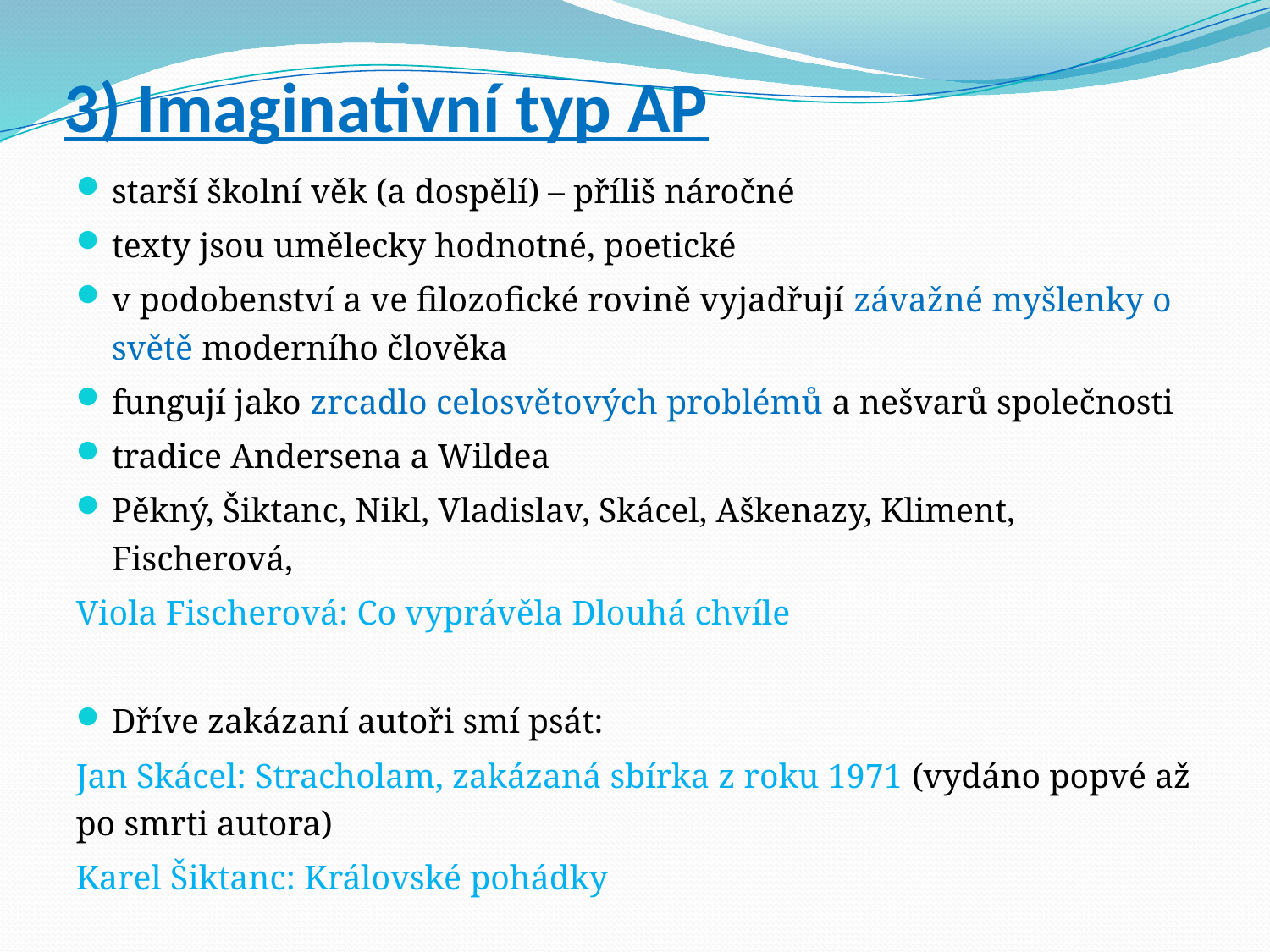

# 3) Imaginativní typ AP
starší školní věk (a dospělí) – příliš náročné
texty jsou umělecky hodnotné, poetické
v podobenství a ve filozofické rovině vyjadřují závažné myšlenky o světě moderního člověka
fungují jako zrcadlo celosvětových problémů a nešvarů společnosti
tradice Andersena a Wildea
Pěkný, Šiktanc, Nikl, Vladislav, Skácel, Aškenazy, Kliment, Fischerová,
Viola Fischerová: Co vyprávěla Dlouhá chvíle

Dříve zakázaní autoři smí psát:
Jan Skácel: Stracholam, zakázaná sbírka z roku 1971 (vydáno popvé až po smrti autora)
Karel Šiktanc: Královské pohádky